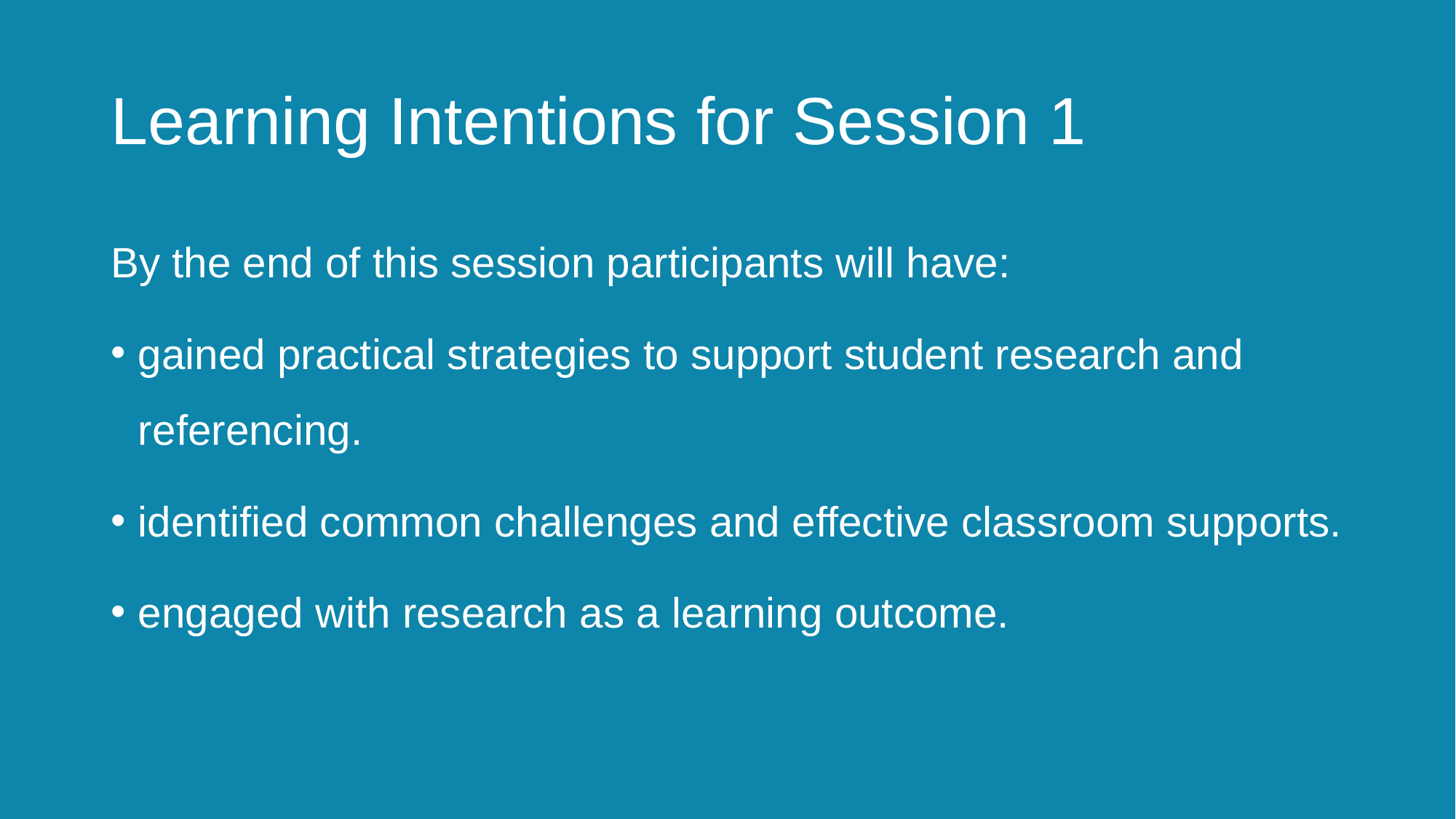

# Learning Intentions for Session 1
By the end of this session participants will have:
gained practical strategies to support student research and referencing.
identified common challenges and effective classroom supports.
engaged with research as a learning outcome.